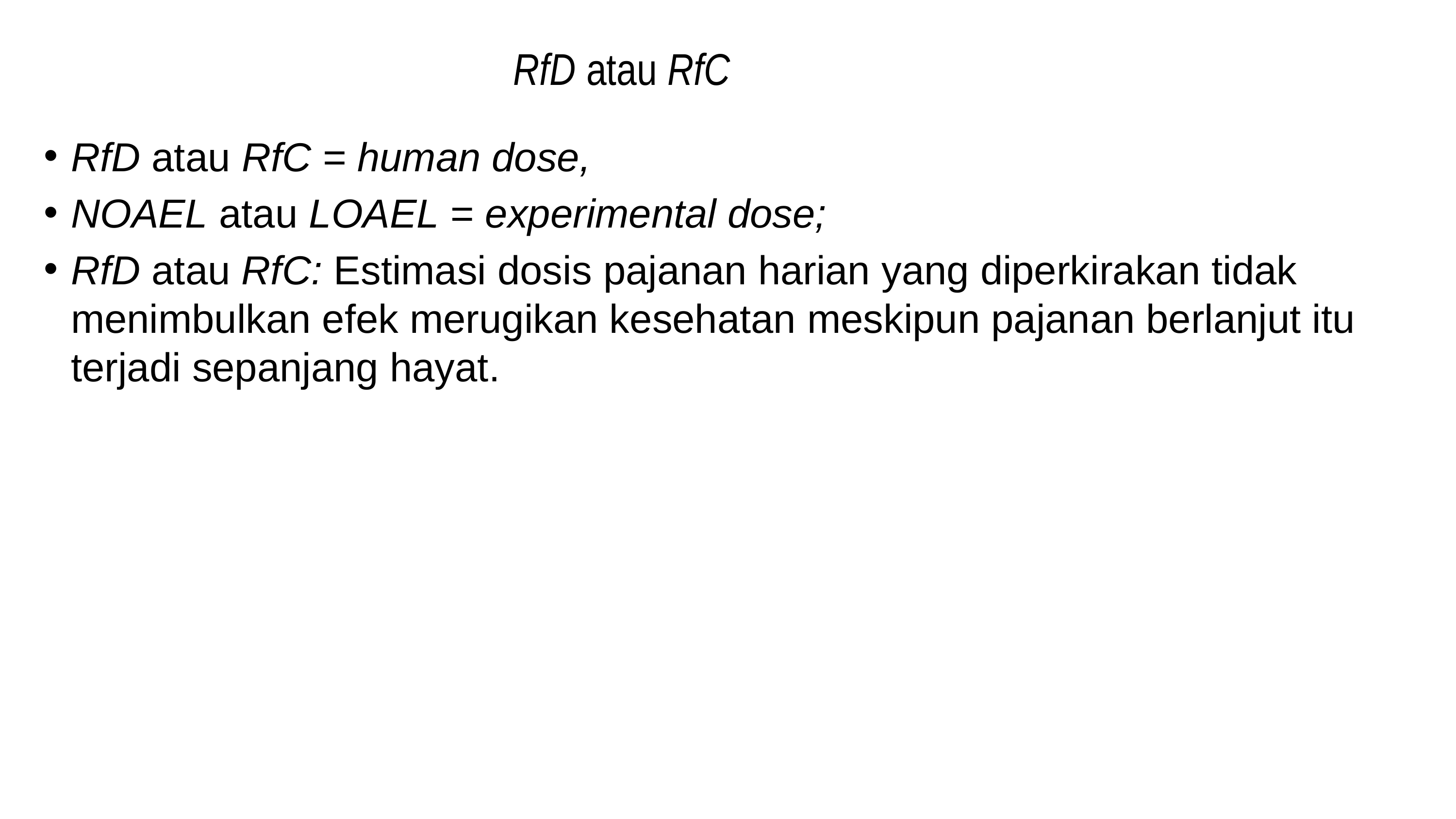

# RfD atau RfC
RfD atau RfC = human dose,
NOAEL atau LOAEL = experimental dose;
RfD atau RfC: Estimasi dosis pajanan harian yang diperkirakan tidak menimbulkan efek merugikan kesehatan meskipun pajanan berlanjut itu terjadi sepan­jang hayat.